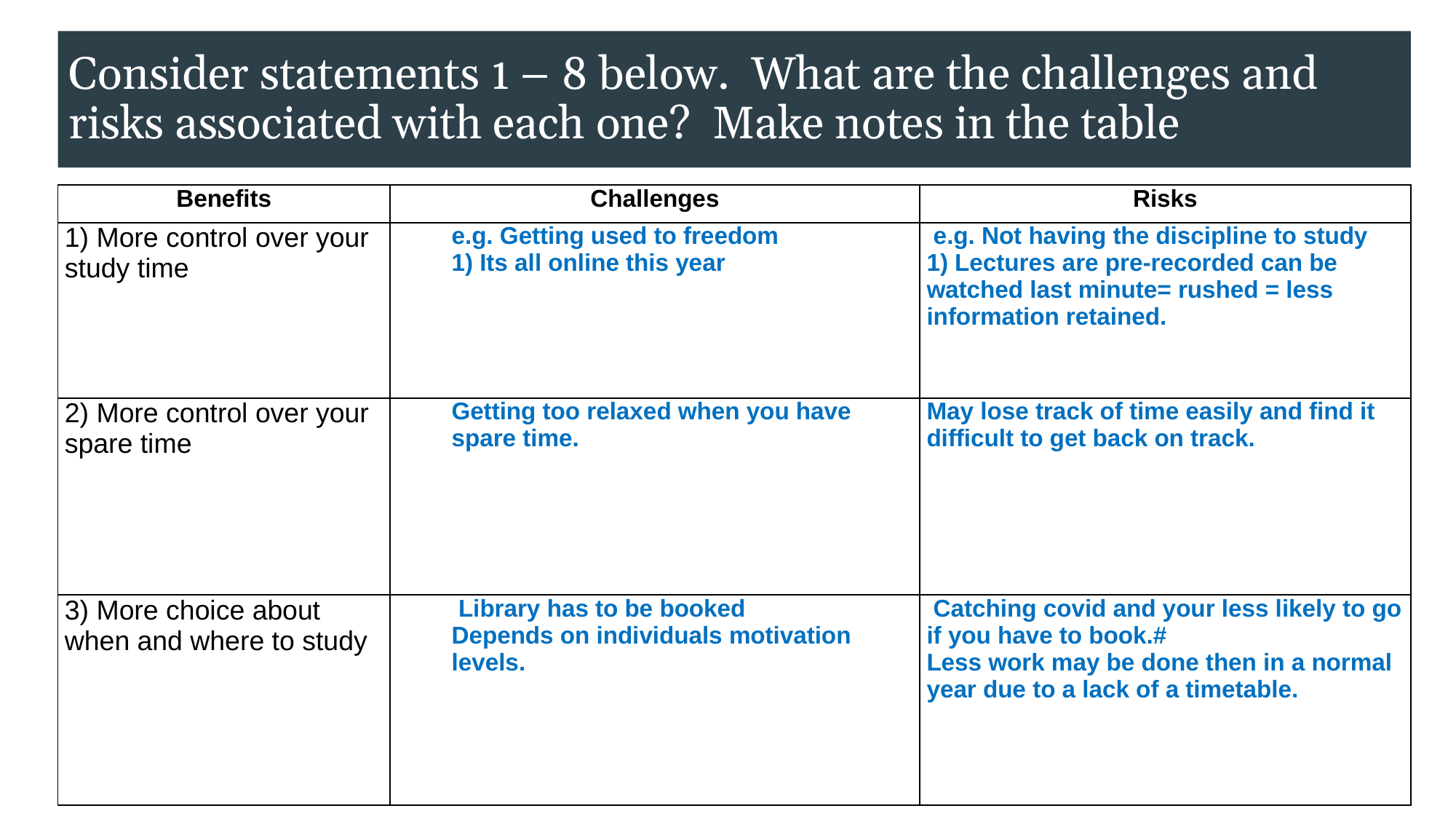

# Consider statements 1 – 8 below.  What are the challenges and risks associated with each one?  Make notes in the table
| Benefits | Challenges | Risks |
| --- | --- | --- |
| 1) More control over your study time | e.g. Getting used to freedom 1) Its all online this year | e.g. Not having the discipline to study 1) Lectures are pre-recorded can be watched last minute= rushed = less information retained. |
| 2) More control over your spare time | Getting too relaxed when you have spare time. | May lose track of time easily and find it difficult to get back on track. |
| 3) More choice about when and where to study | Library has to be booked  Depends on individuals motivation levels. | Catching covid and your less likely to go if you have to book.# Less work may be done then in a normal year due to a lack of a timetable. |